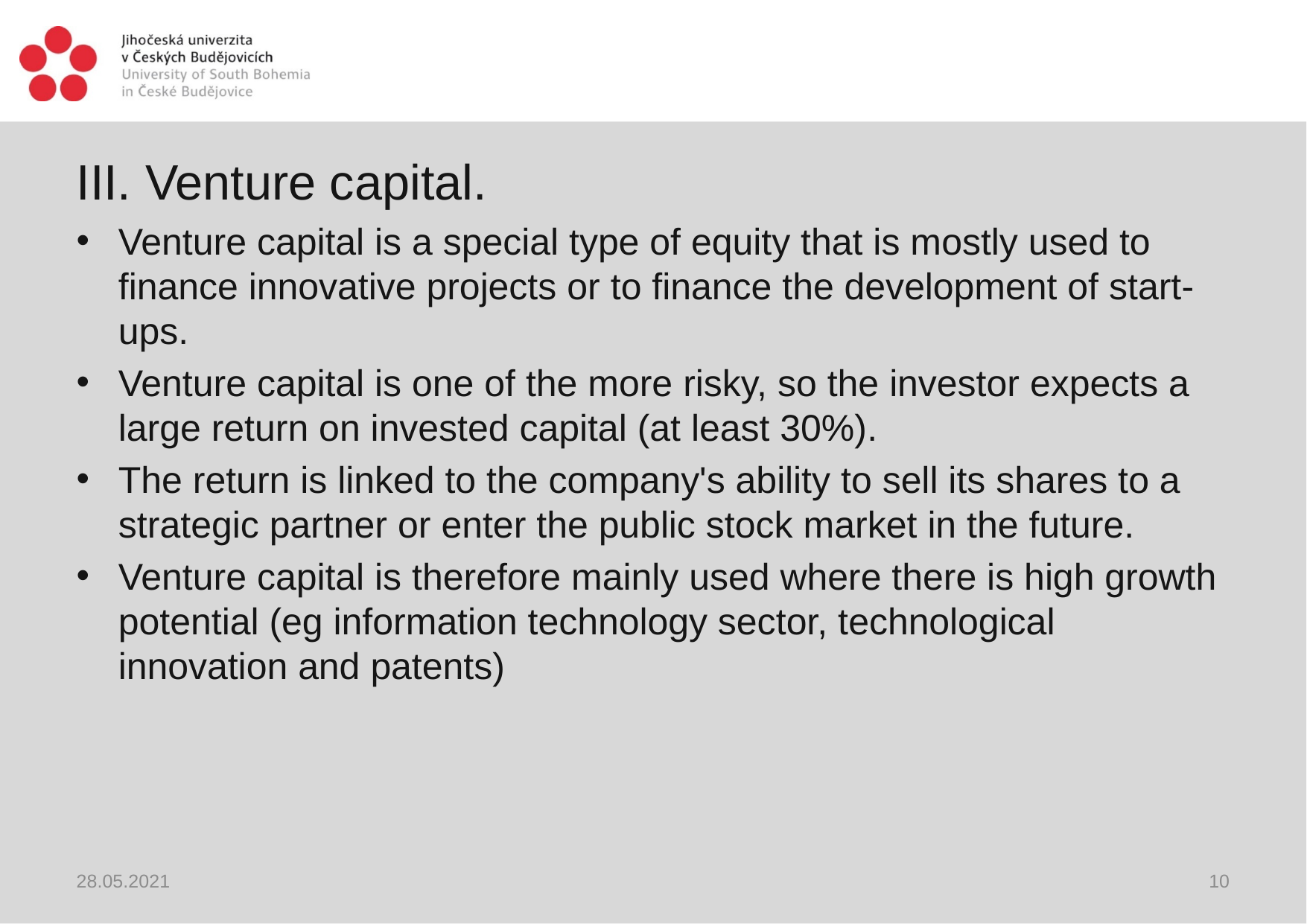

#
III. Venture capital.
Venture capital is a special type of equity that is mostly used to finance innovative projects or to finance the development of start-ups.
Venture capital is one of the more risky, so the investor expects a large return on invested capital (at least 30%).
The return is linked to the company's ability to sell its shares to a strategic partner or enter the public stock market in the future.
Venture capital is therefore mainly used where there is high growth potential (eg information technology sector, technological innovation and patents)
28.05.2021
10